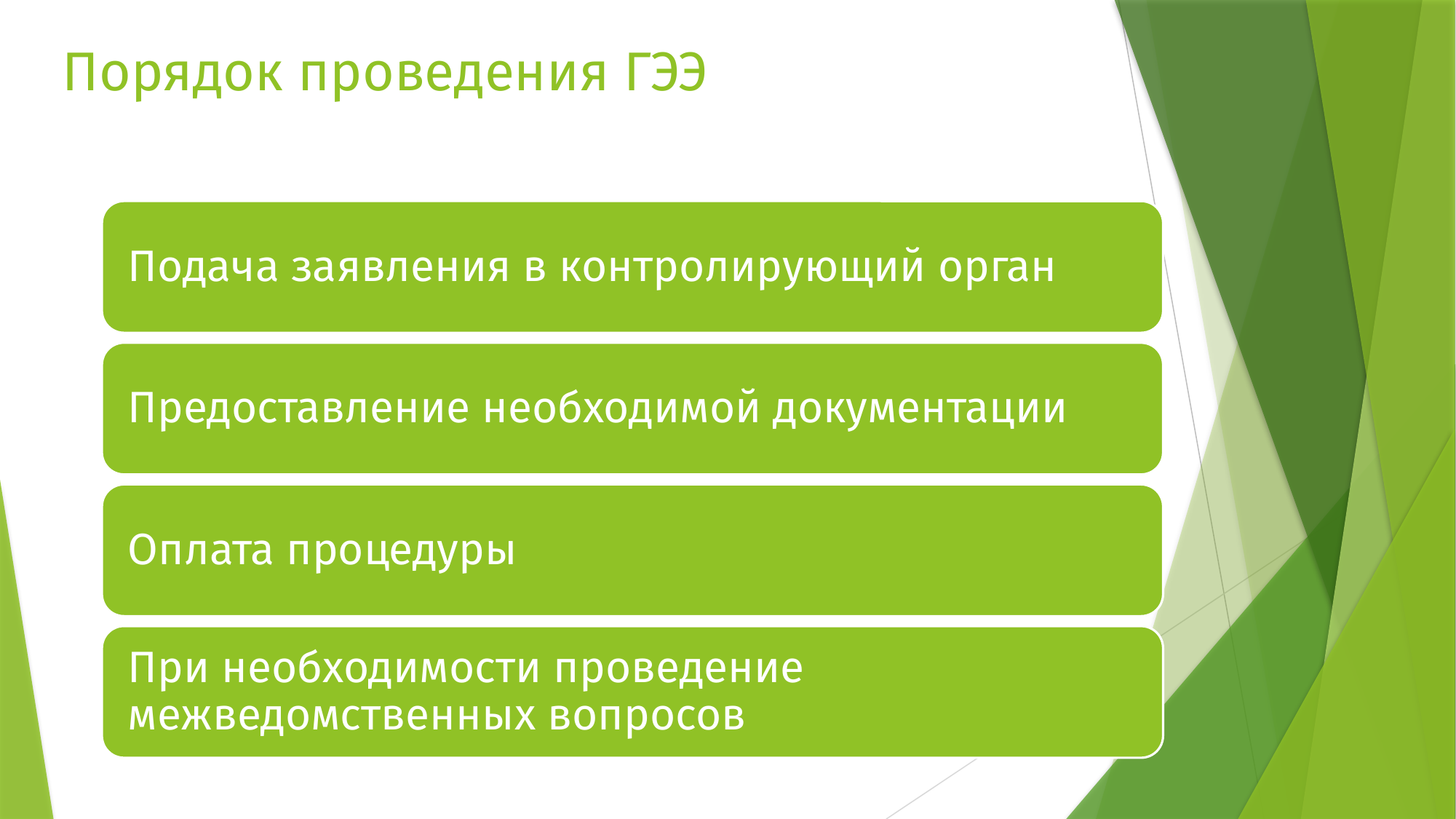

# Порядок проведения ГЭЭ
Подача заявления в контролирующий орган
Предоставление необходимой документации
Оплата процедуры
При необходимости проведение межведомственных вопросов